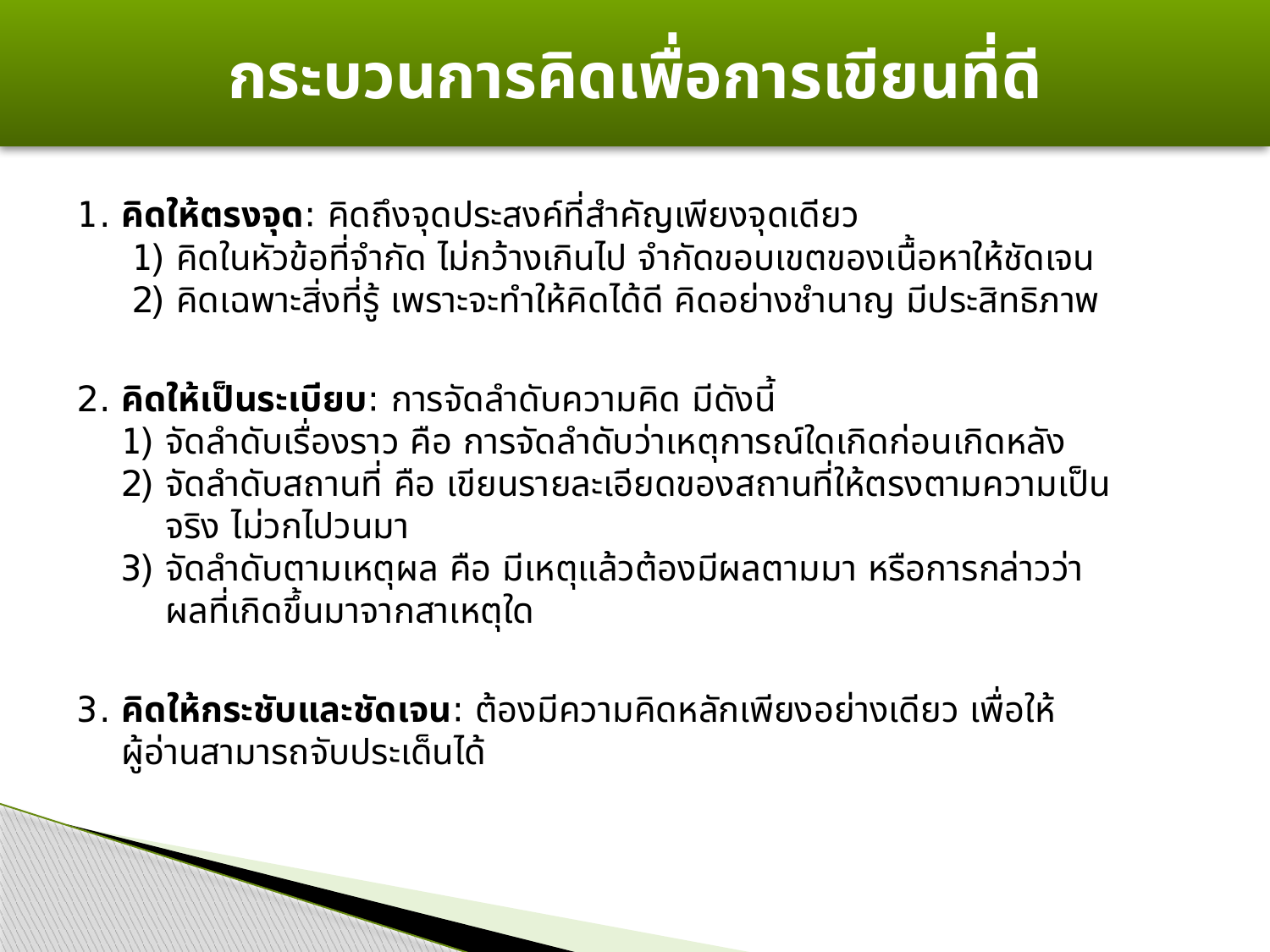

# กระบวนการคิดเพื่อการเขียนที่ดี
1. คิดให้ตรงจุด: คิดถึงจุดประสงค์ที่สำคัญเพียงจุดเดียว
     1) คิดในหัวข้อที่จำกัด ไม่กว้างเกินไป จำกัดขอบเขตของเนื้อหาให้ชัดเจน
     2) คิดเฉพาะสิ่งที่รู้ เพราะจะทำให้คิดได้ดี คิดอย่างชำนาญ มีประสิทธิภาพ

2. คิดให้เป็นระเบียบ: การจัดลำดับความคิด มีดังนี้
    1) จัดลำดับเรื่องราว คือ การจัดลำดับว่าเหตุการณ์ใดเกิดก่อนเกิดหลัง
    2) จัดลำดับสถานที่ คือ เขียนรายละเอียดของสถานที่ให้ตรงตามความเป็น
        จริง ไม่วกไปวนมา
    3) จัดลำดับตามเหตุผล คือ มีเหตุแล้วต้องมีผลตามมา หรือการกล่าวว่า
        ผลที่เกิดขึ้นมาจากสาเหตุใด

3. คิดให้กระชับและชัดเจน: ต้องมีความคิดหลักเพียงอย่างเดียว เพื่อให้
    ผู้อ่านสามารถจับประเด็นได้